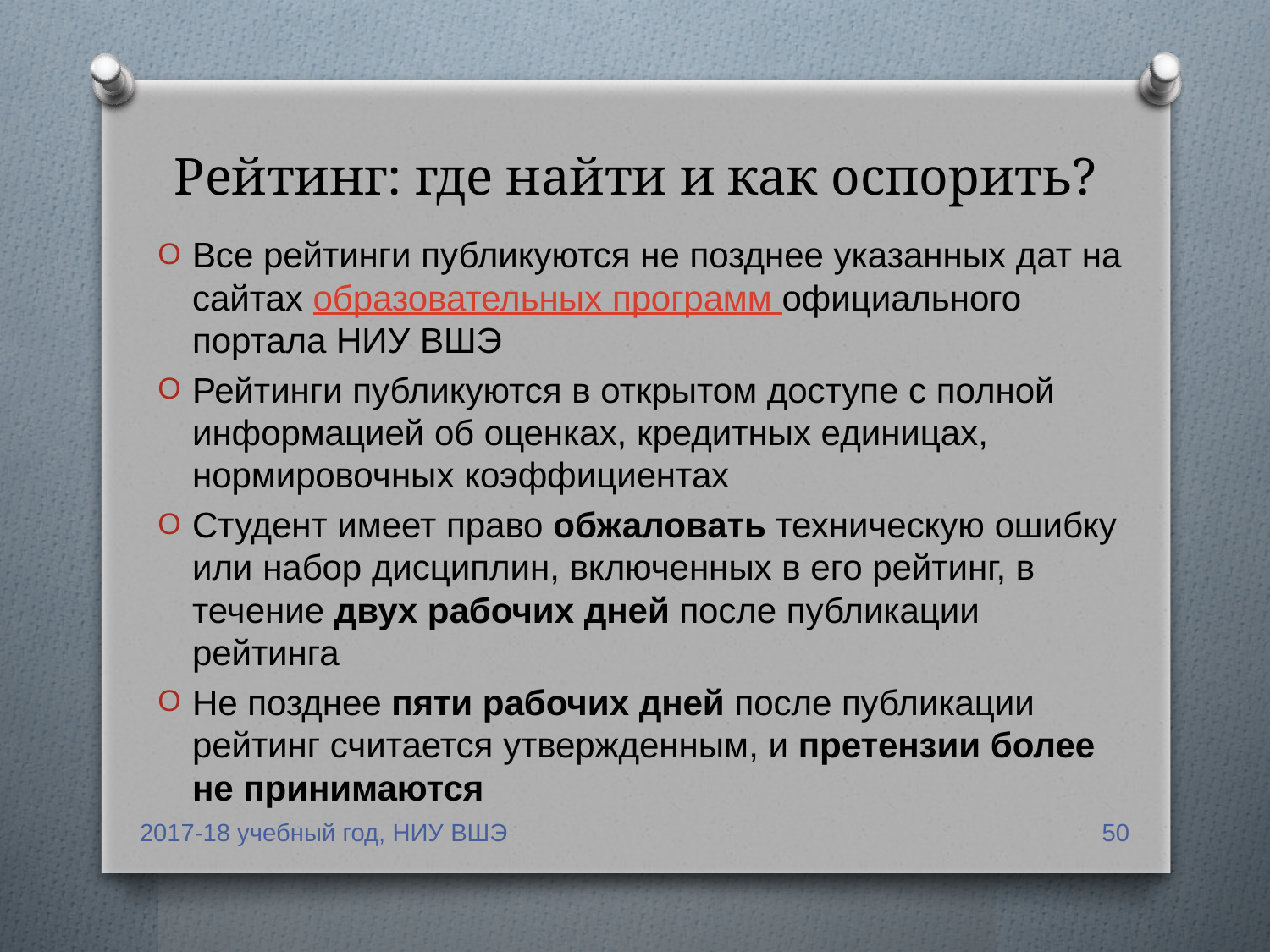

# Рейтинг: где найти и как оспорить?
Все рейтинги публикуются не позднее указанных дат на сайтах образовательных программ официального портала НИУ ВШЭ
Рейтинги публикуются в открытом доступе с полной информацией об оценках, кредитных единицах, нормировочных коэффициентах
Студент имеет право обжаловать техническую ошибку или набор дисциплин, включенных в его рейтинг, в течение двух рабочих дней после публикации рейтинга
Не позднее пяти рабочих дней после публикации рейтинг считается утвержденным, и претензии более не принимаются
2017-18 учебный год, НИУ ВШЭ
50